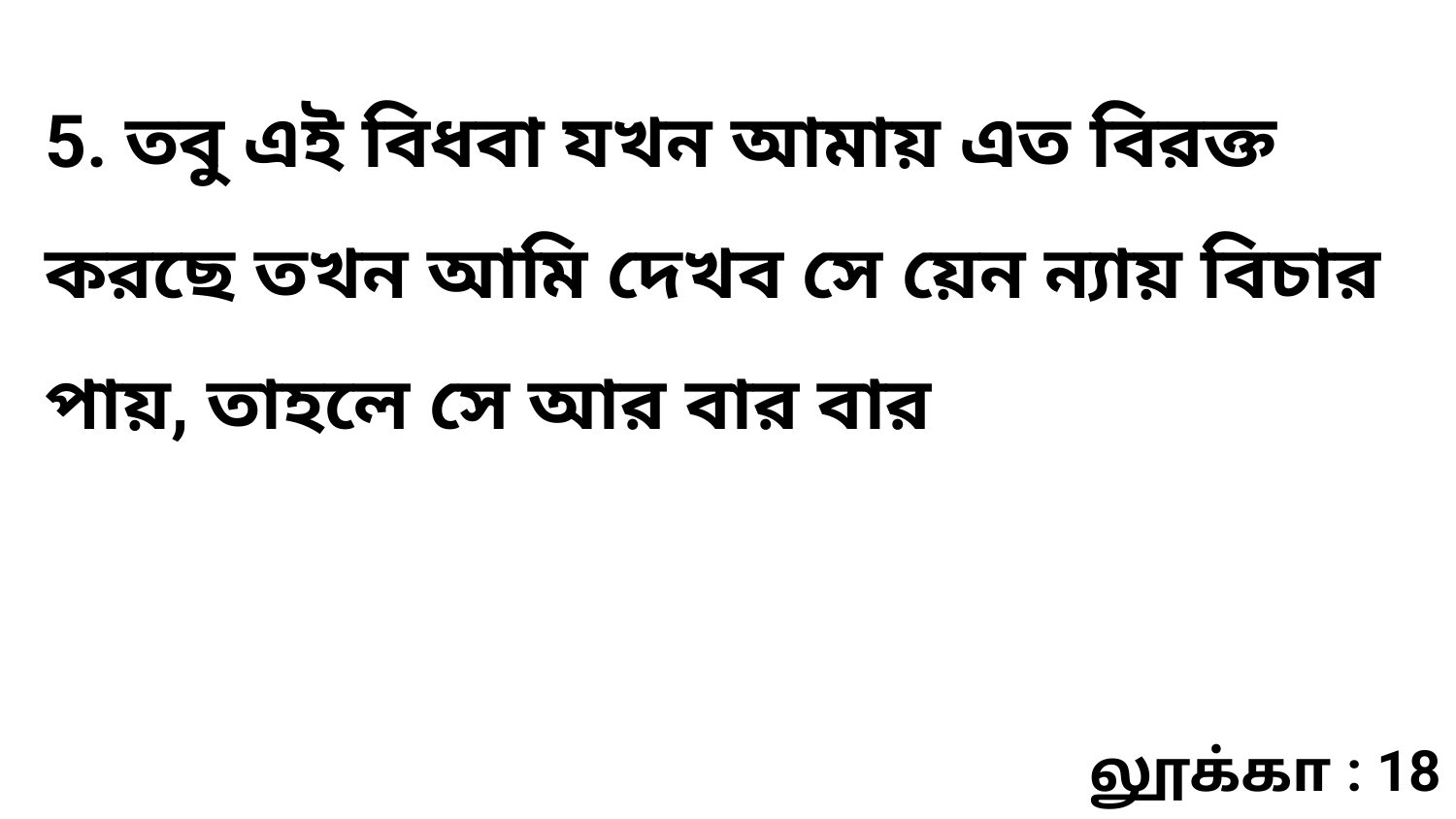

5. তবু এই বিধবা যখন আমায় এত বিরক্ত করছে তখন আমি দেখব সে য়েন ন্যায় বিচার পায়, তাহলে সে আর বার বার
லூக்கா : 18